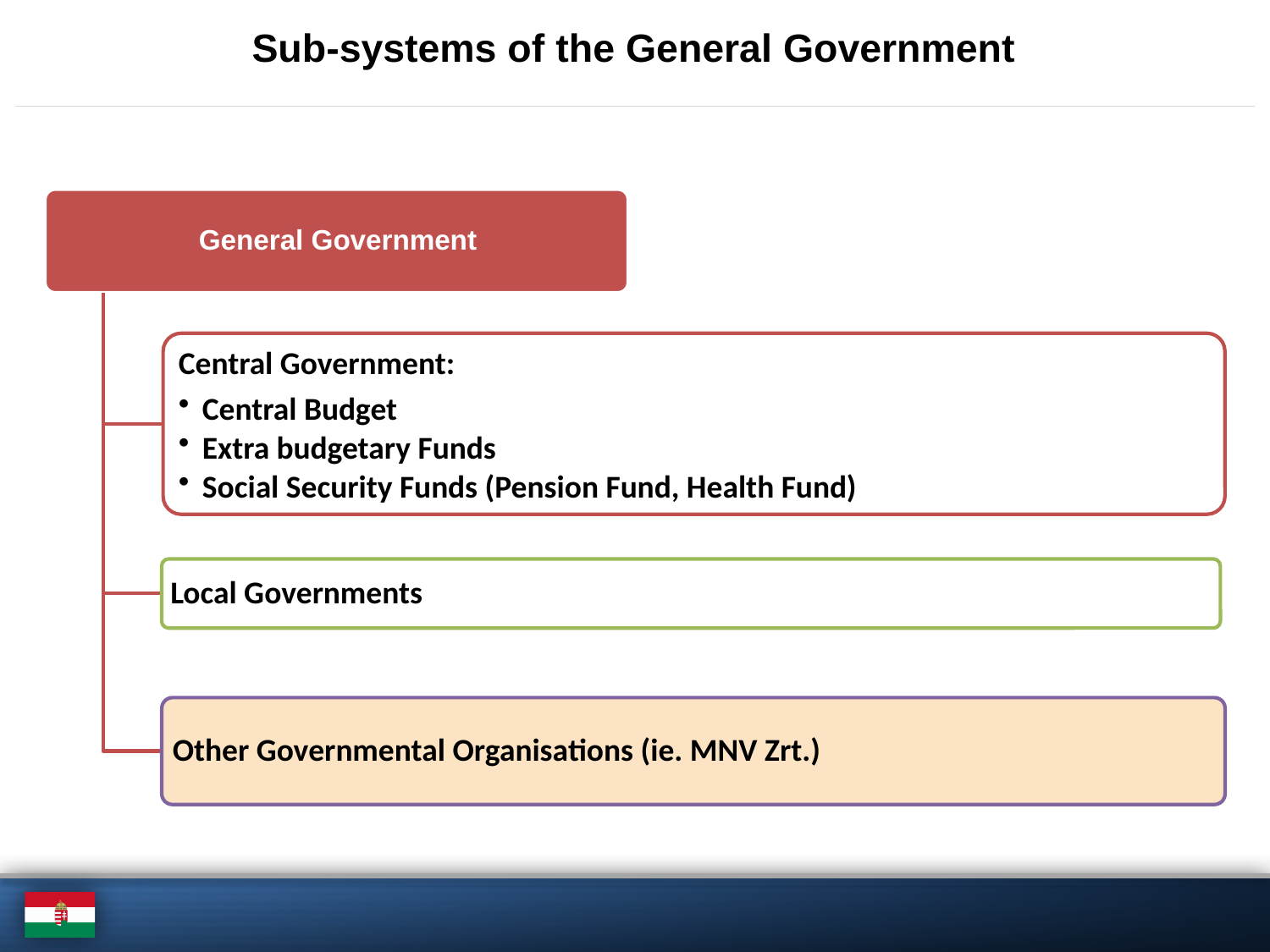

# Sub-systems of the General Government
General Government
Central Government:
Central Budget
Extra budgetary Funds
Social Security Funds (Pension Fund, Health Fund)
Local Governments
Other Governmental Organisations (ie. MNV Zrt.)